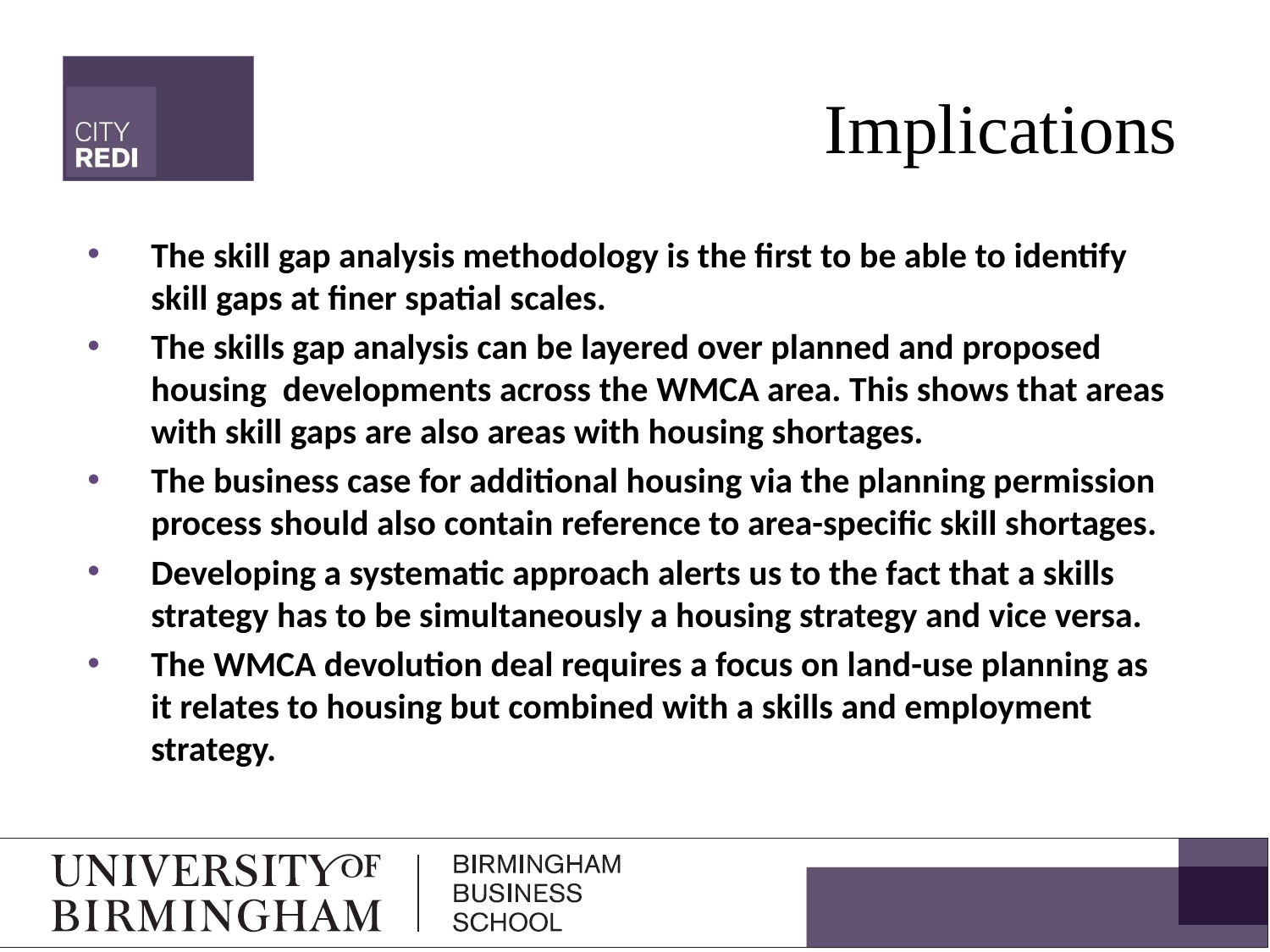

# Implications
The skill gap analysis methodology is the first to be able to identify skill gaps at finer spatial scales.
The skills gap analysis can be layered over planned and proposed housing  developments across the WMCA area. This shows that areas with skill gaps are also areas with housing shortages.
The business case for additional housing via the planning permission process should also contain reference to area-specific skill shortages.
Developing a systematic approach alerts us to the fact that a skills strategy has to be simultaneously a housing strategy and vice versa.
The WMCA devolution deal requires a focus on land-use planning as it relates to housing but combined with a skills and employment strategy.